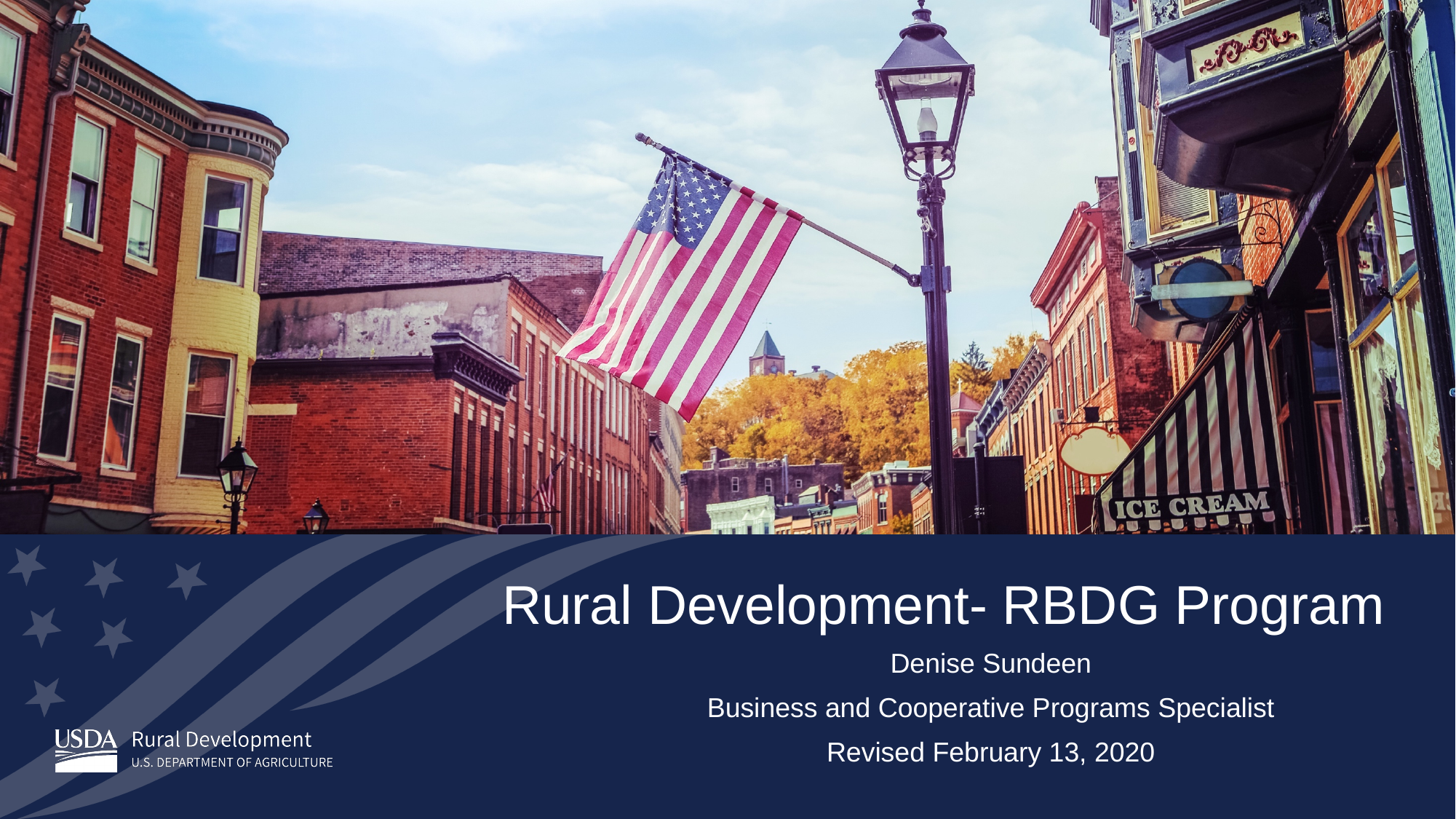

# Rural Development- RBDG Program
Denise Sundeen
Business and Cooperative Programs Specialist
Revised February 13, 2020